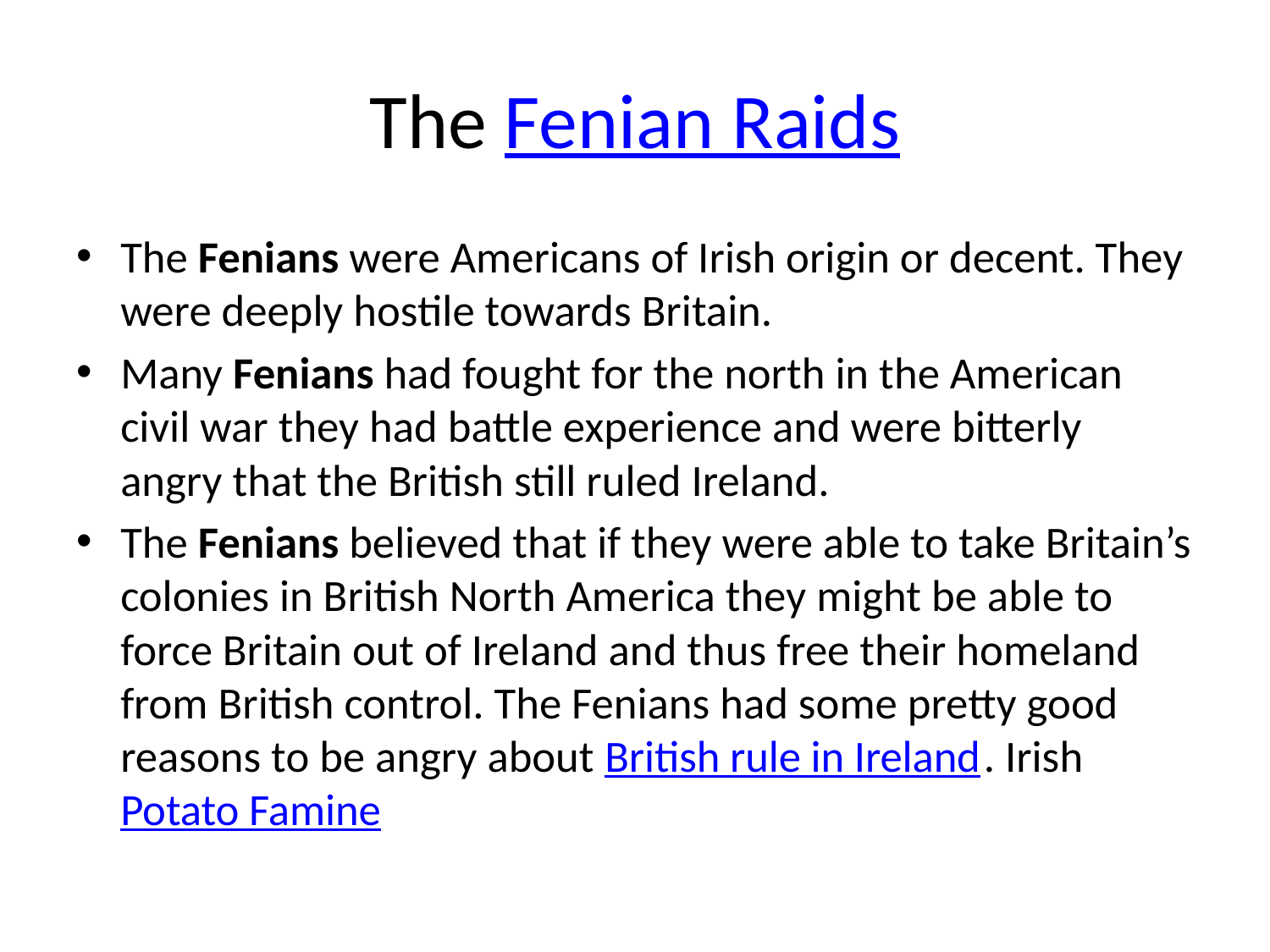

# The Fenian Raids
The Fenians were Americans of Irish origin or decent. They were deeply hostile towards Britain.
Many Fenians had fought for the north in the American civil war they had battle experience and were bitterly angry that the British still ruled Ireland.
The Fenians believed that if they were able to take Britain’s colonies in British North America they might be able to force Britain out of Ireland and thus free their homeland from British control. The Fenians had some pretty good reasons to be angry about British rule in Ireland. Irish Potato Famine